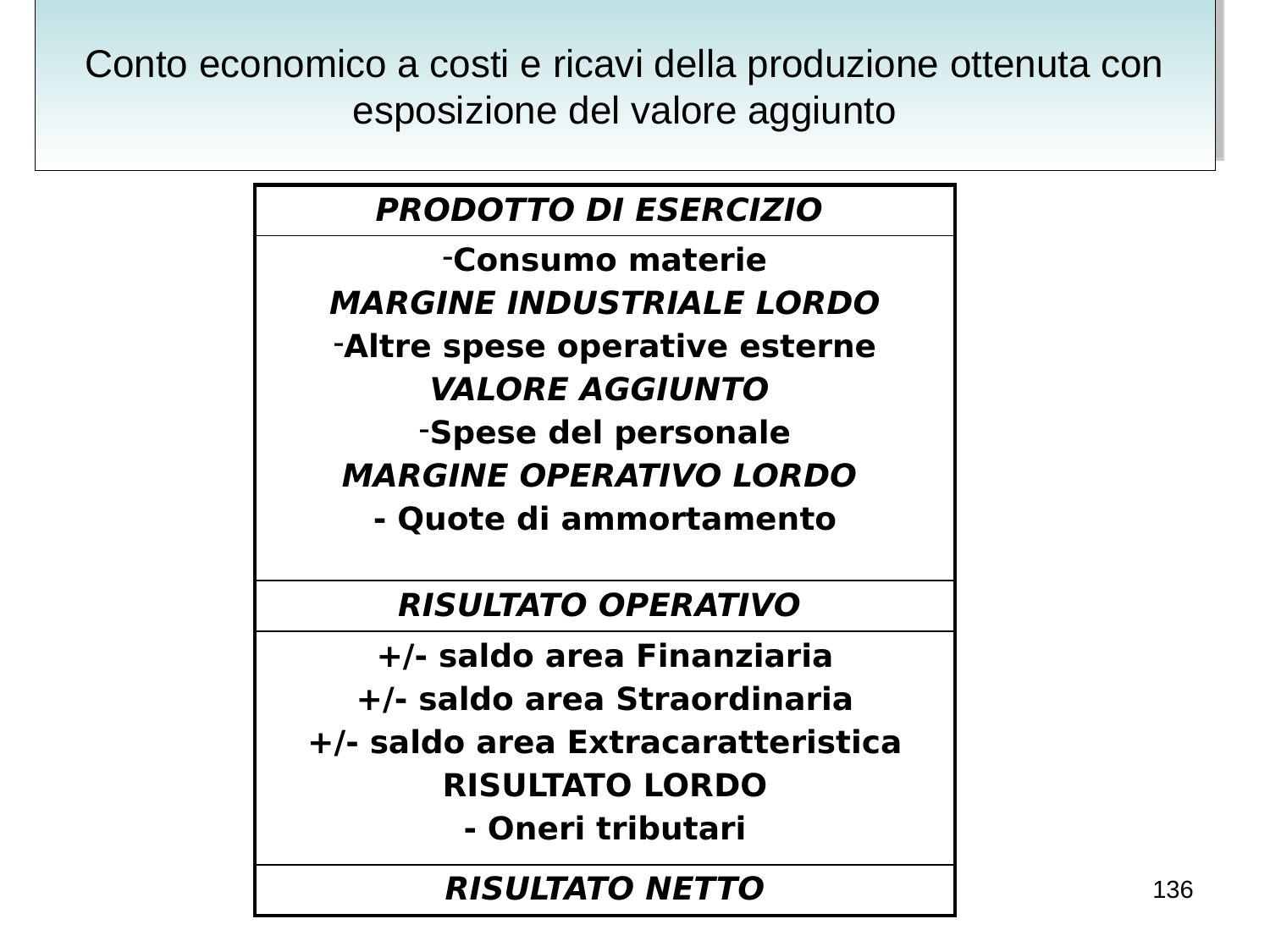

# Conto economico a costi e ricavi della produzione ottenuta con esposizione del valore aggiunto
| PRODOTTO DI ESERCIZIO |
| --- |
| Consumo materie MARGINE INDUSTRIALE LORDO Altre spese operative esterne VALORE AGGIUNTO Spese del personale MARGINE OPERATIVO LORDO - Quote di ammortamento |
| RISULTATO OPERATIVO |
| +/- saldo area Finanziaria +/- saldo area Straordinaria +/- saldo area Extracaratteristica RISULTATO LORDO - Oneri tributari |
| RISULTATO NETTO |
136